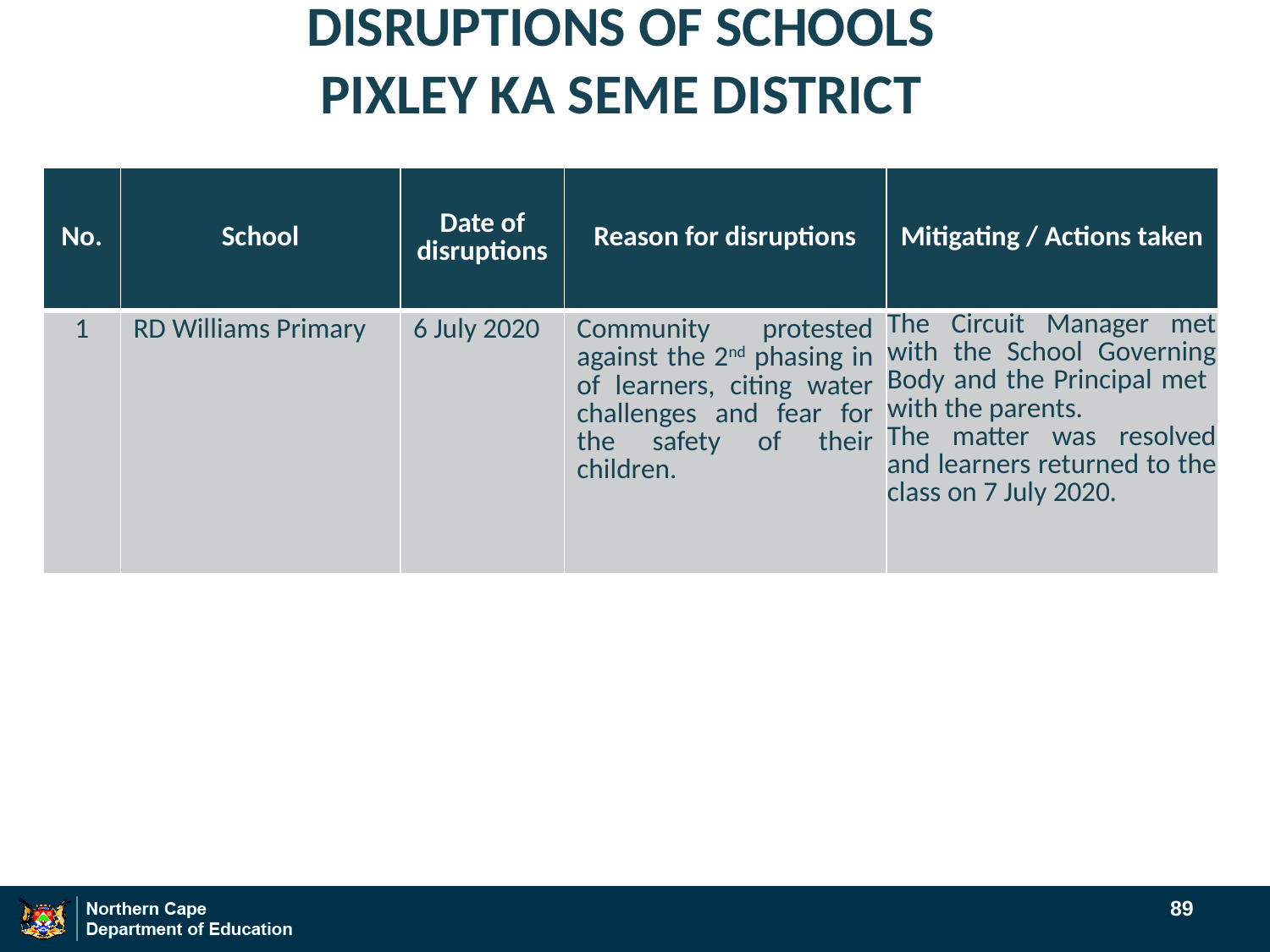

# DISRUPTIONS OF SCHOOLS PIXLEY KA SEME DISTRICT
| No. | School | Date of disruptions | Reason for disruptions | Mitigating / Actions taken |
| --- | --- | --- | --- | --- |
| 1 | RD Williams Primary | 6 July 2020 | Community protested against the 2nd phasing in of learners, citing water challenges and fear for the safety of their children. | The Circuit Manager met with the School Governing Body and the Principal met with the parents. The matter was resolved and learners returned to the class on 7 July 2020. |
89